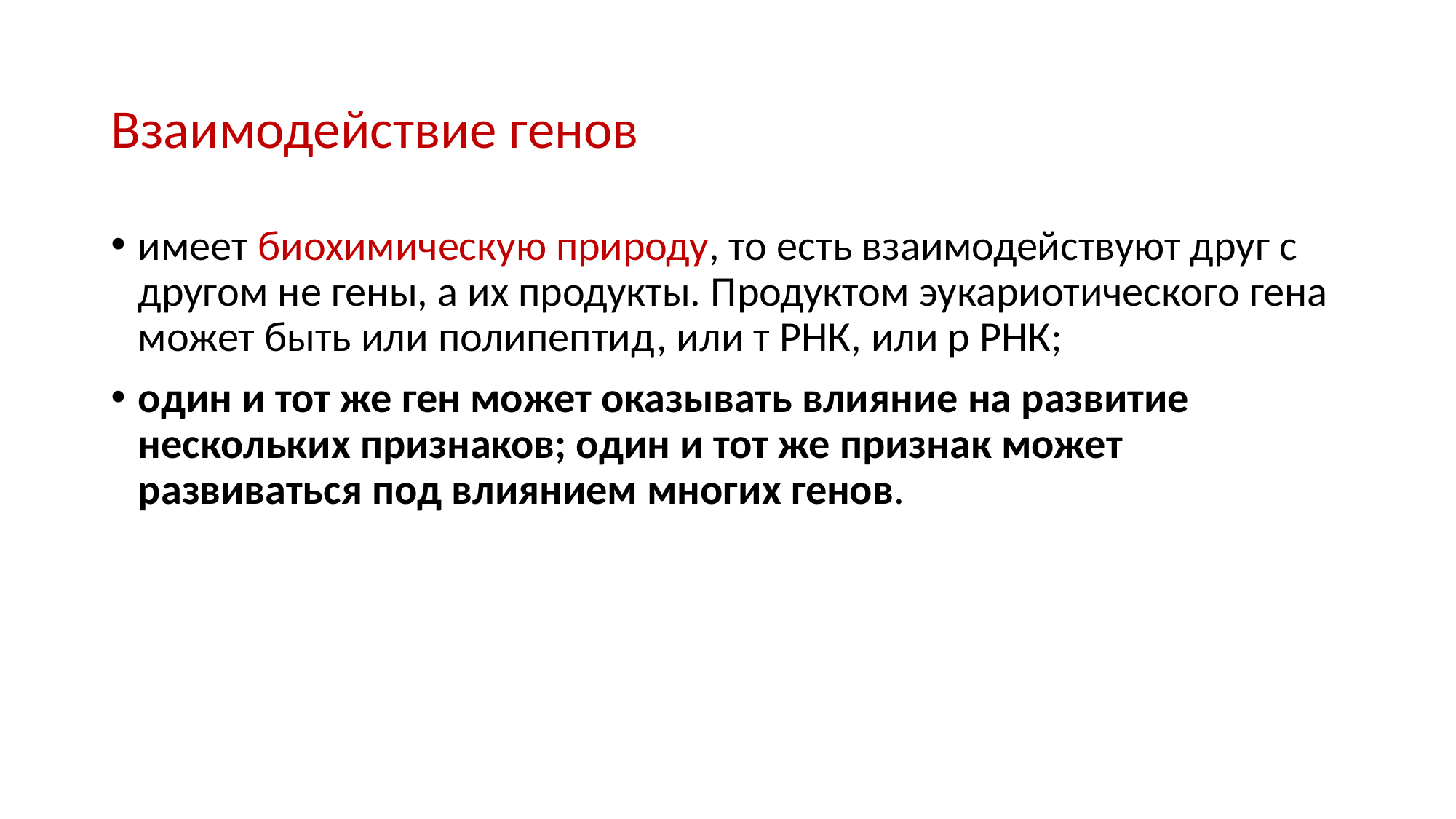

# Взаимодействие генов
имеет биохимическую природу, то есть взаимодействуют друг с другом не гены, а их продукты. Продуктом эукариотического гена может быть или полипептид, или т РНК, или р РНК;
один и тот же ген может оказывать влияние на развитие нескольких признаков; один и тот же признак может развиваться под влиянием многих генов.